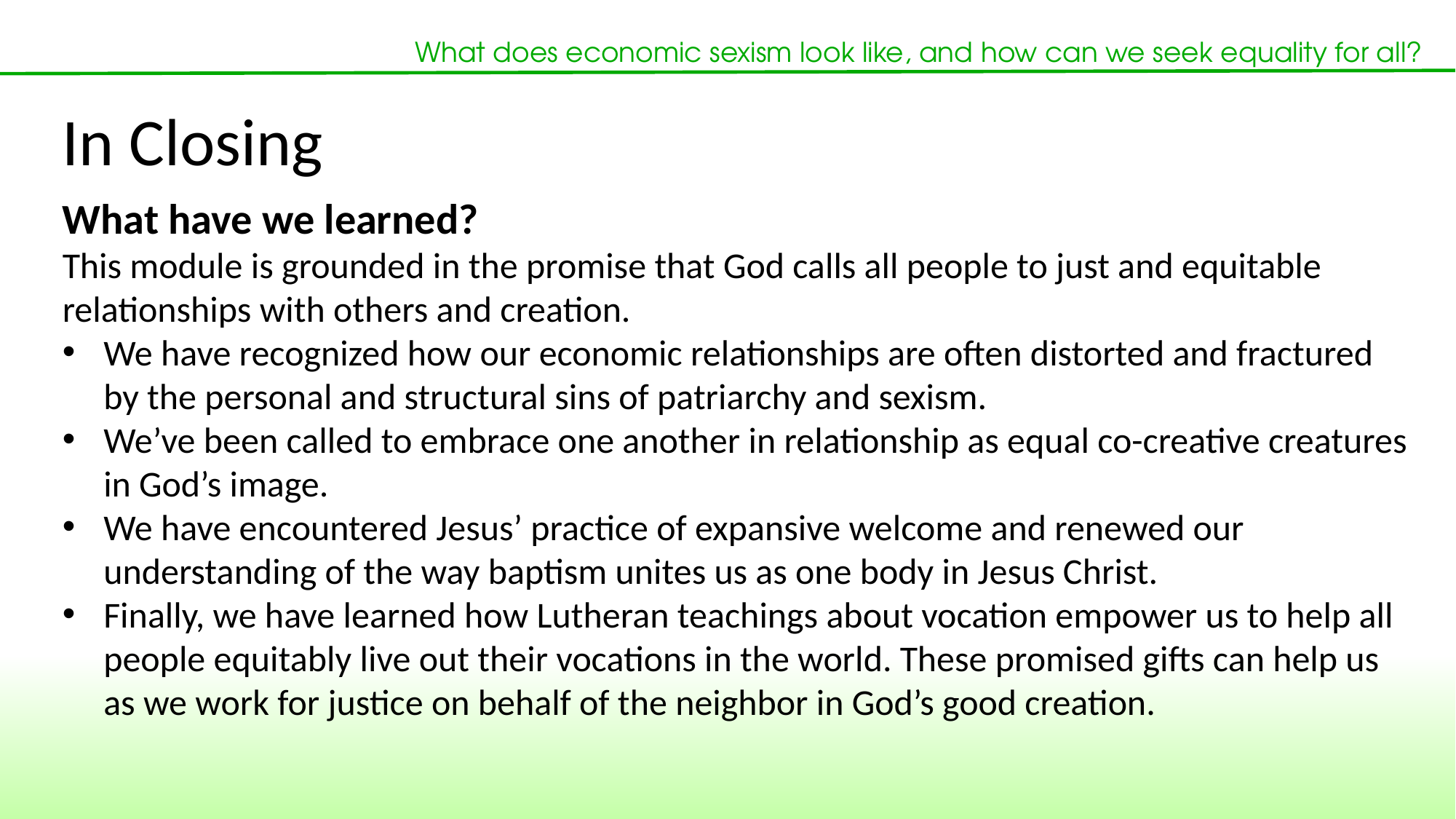

What does economic sexism look like, and how can we seek equality for all?
In Closing
What have we learned?
This module is grounded in the promise that God calls all people to just and equitable relationships with others and creation.
We have recognized how our economic relationships are often distorted and fractured by the personal and structural sins of patriarchy and sexism.
We’ve been called to embrace one another in relationship as equal co-creative creatures in God’s image.
We have encountered Jesus’ practice of expansive welcome and renewed our understanding of the way baptism unites us as one body in Jesus Christ.
Finally, we have learned how Lutheran teachings about vocation empower us to help all people equitably live out their vocations in the world. These promised gifts can help us as we work for justice on behalf of the neighbor in God’s good creation.